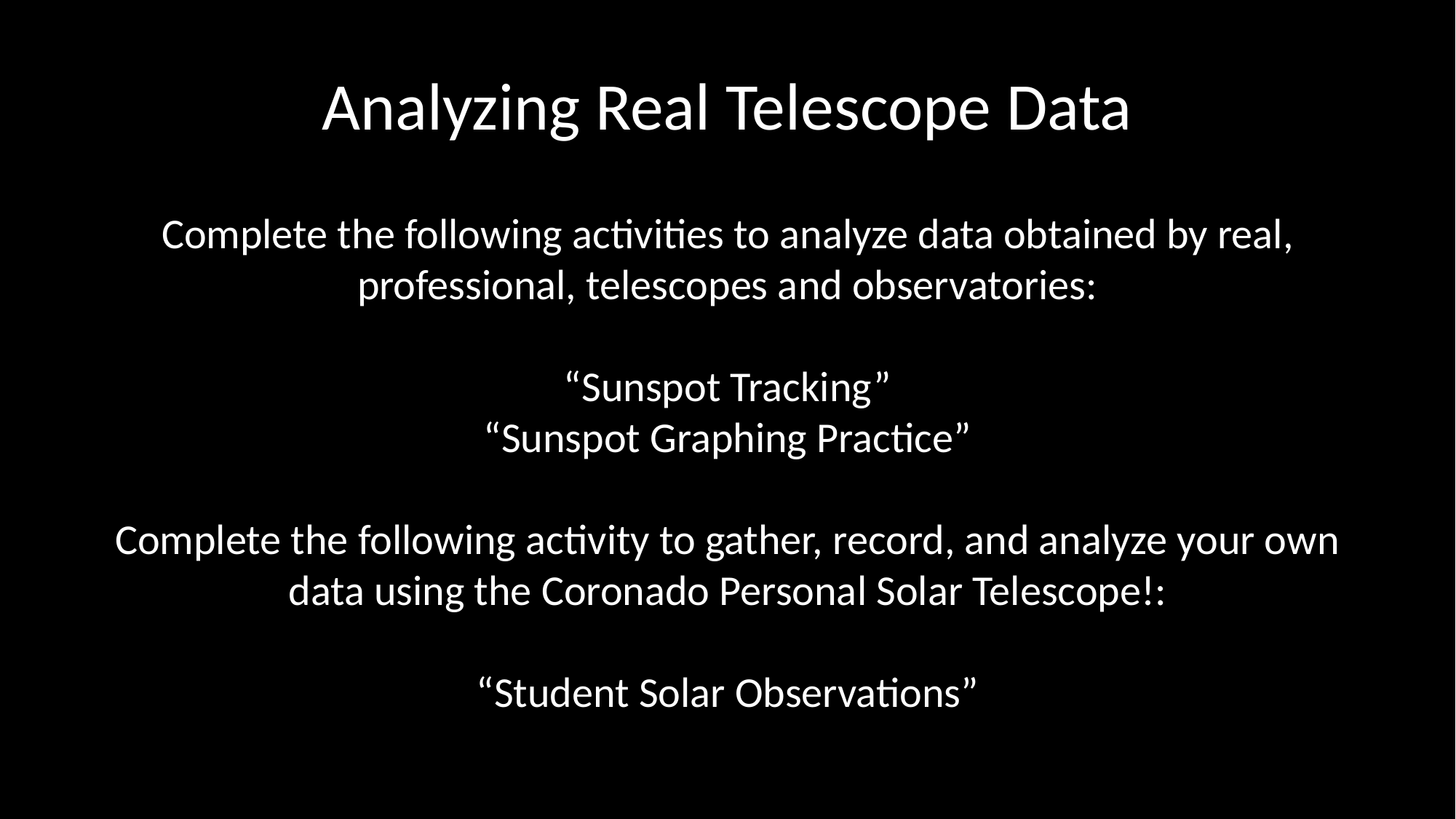

# Analyzing Real Telescope Data
Complete the following activities to analyze data obtained by real, professional, telescopes and observatories:

“Sunspot Tracking”
“Sunspot Graphing Practice”

Complete the following activity to gather, record, and analyze your own data using the Coronado Personal Solar Telescope!:

“Student Solar Observations”